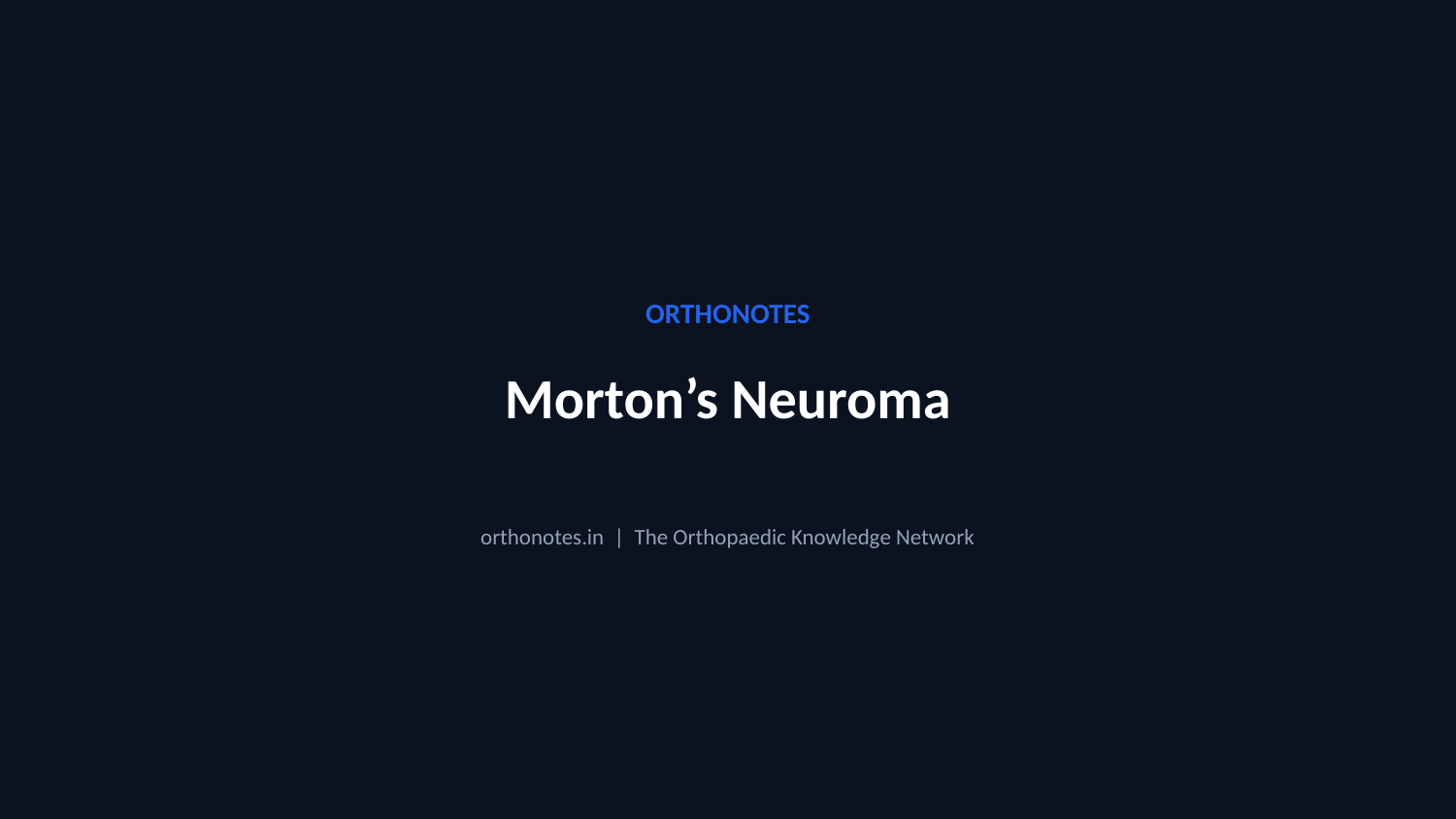

ORTHONOTES
Morton’s Neuroma
orthonotes.in  |  The Orthopaedic Knowledge Network